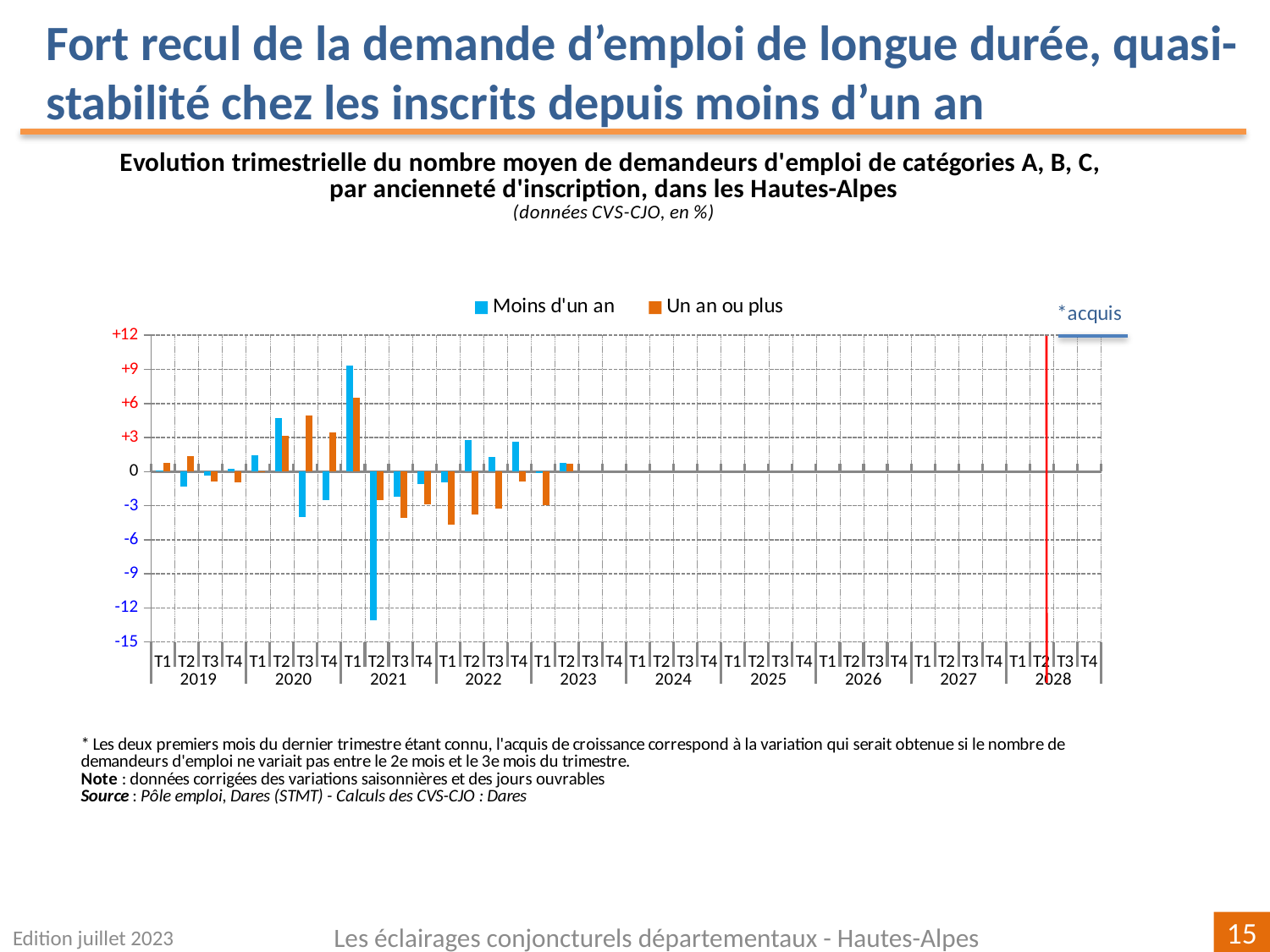

Fort recul de la demande d’emploi de longue durée, quasi-stabilité chez les inscrits depuis moins d’un an

[unsupported chart]

Edition juillet 2023
Les éclairages conjoncturels départementaux - Hautes-Alpes
15